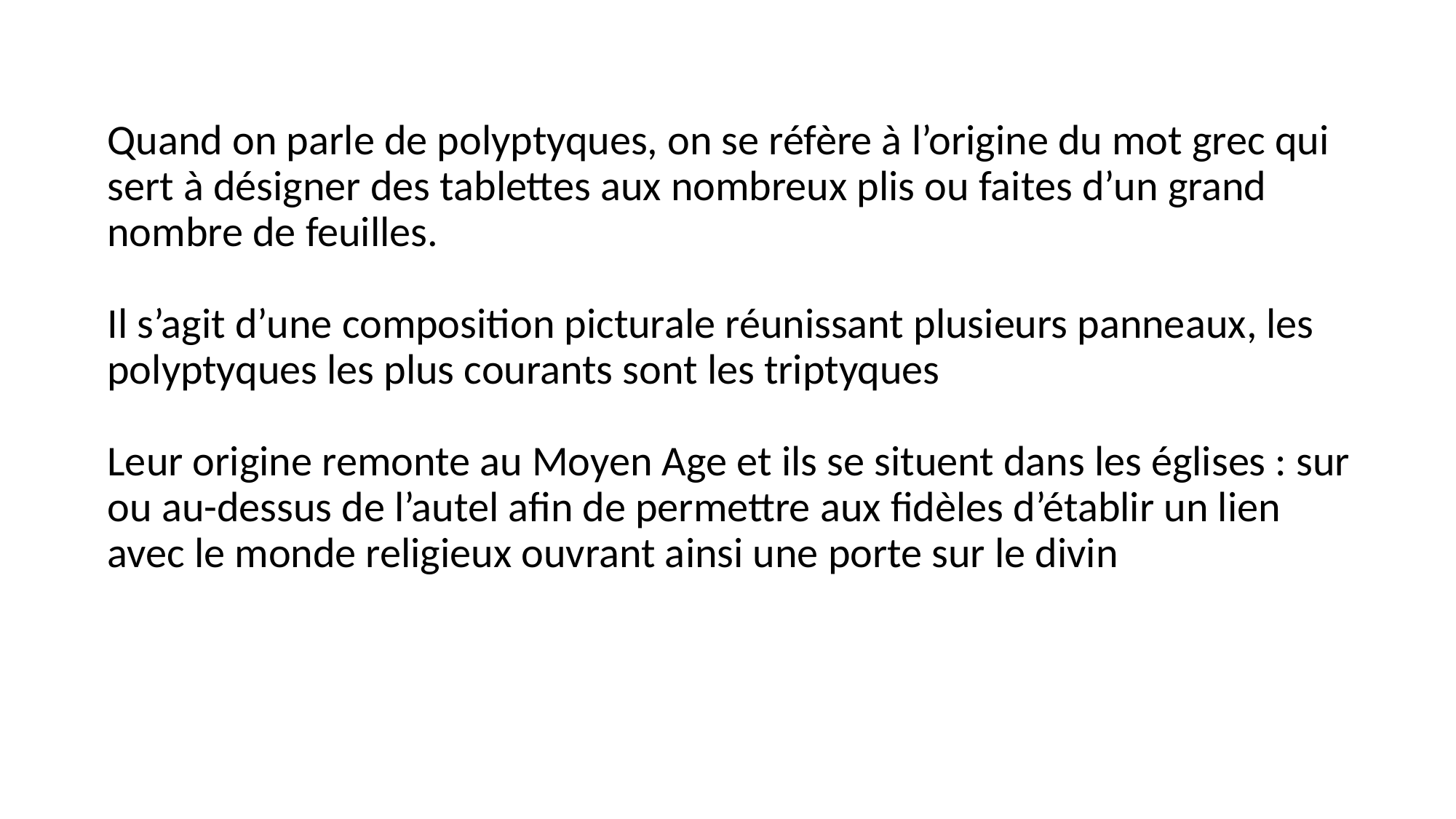

# Quand on parle de polyptyques, on se réfère à l’origine du mot grec qui sert à désigner des tablettes aux nombreux plis ou faites d’un grand nombre de feuilles. Il s’agit d’une composition picturale réunissant plusieurs panneaux, les polyptyques les plus courants sont les triptyques Leur origine remonte au Moyen Age et ils se situent dans les églises : sur ou au-dessus de l’autel afin de permettre aux fidèles d’établir un lien avec le monde religieux ouvrant ainsi une porte sur le divin